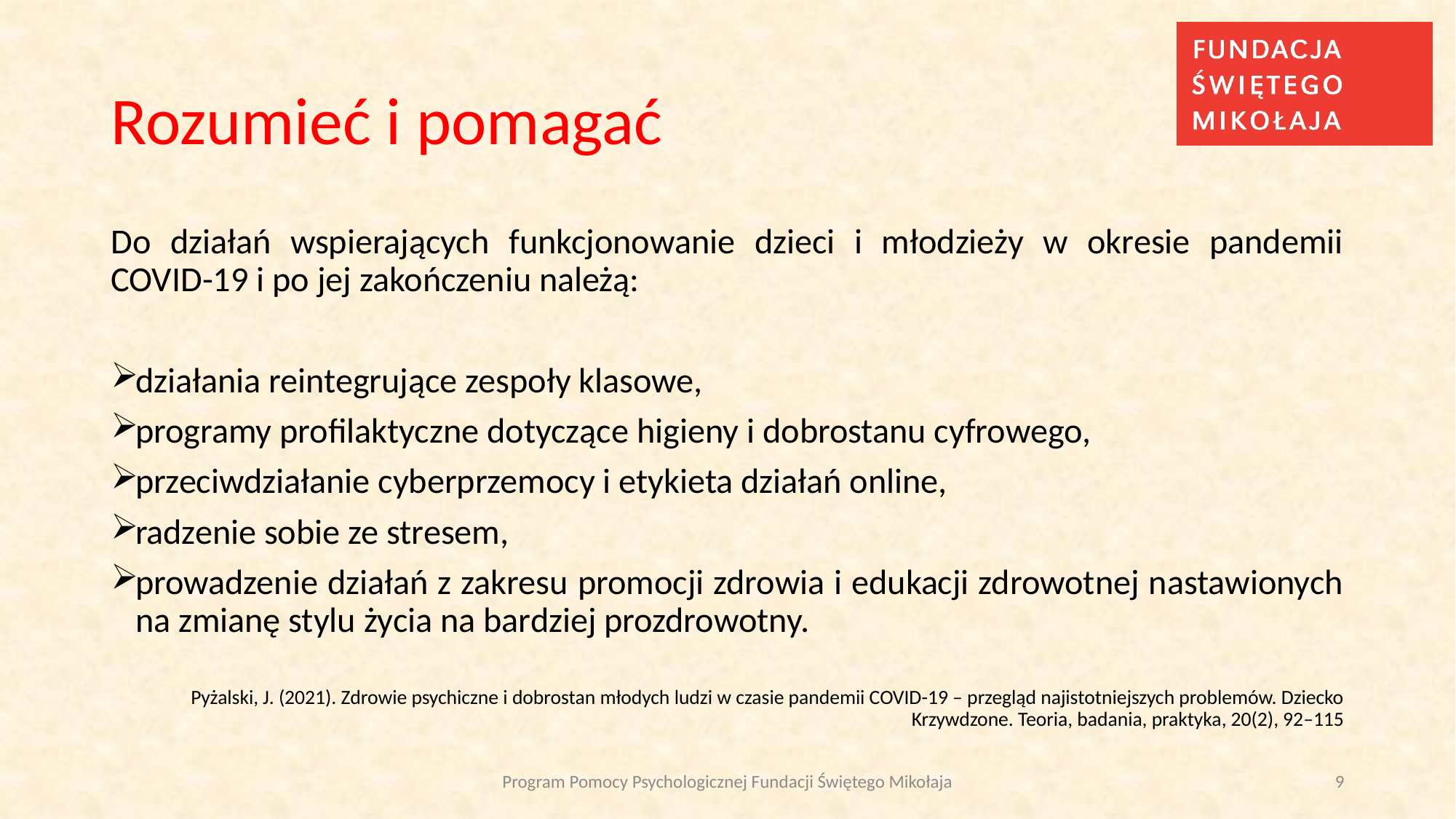

# Rozumieć i pomagać
Do działań wspierających funkcjonowanie dzieci i młodzieży w okresie pandemii COVID-19 i po jej zakończeniu należą:

działania reintegrujące zespoły klasowe,
programy profilaktyczne dotyczące higieny i dobrostanu cyfrowego,
przeciwdziałanie cyberprzemocy i etykieta działań online,
radzenie sobie ze stresem,
prowadzenie działań z zakresu promocji zdrowia i edukacji zdrowotnej nastawionych na zmianę stylu życia na bardziej prozdrowotny.

Pyżalski, J. (2021). Zdrowie psychiczne i dobrostan młodych ludzi w czasie pandemii COVID-19 – przegląd najistotniejszych problemów. Dziecko Krzywdzone. Teoria, badania, praktyka, 20(2), 92–115
Program Pomocy Psychologicznej Fundacji Świętego Mikołaja
9